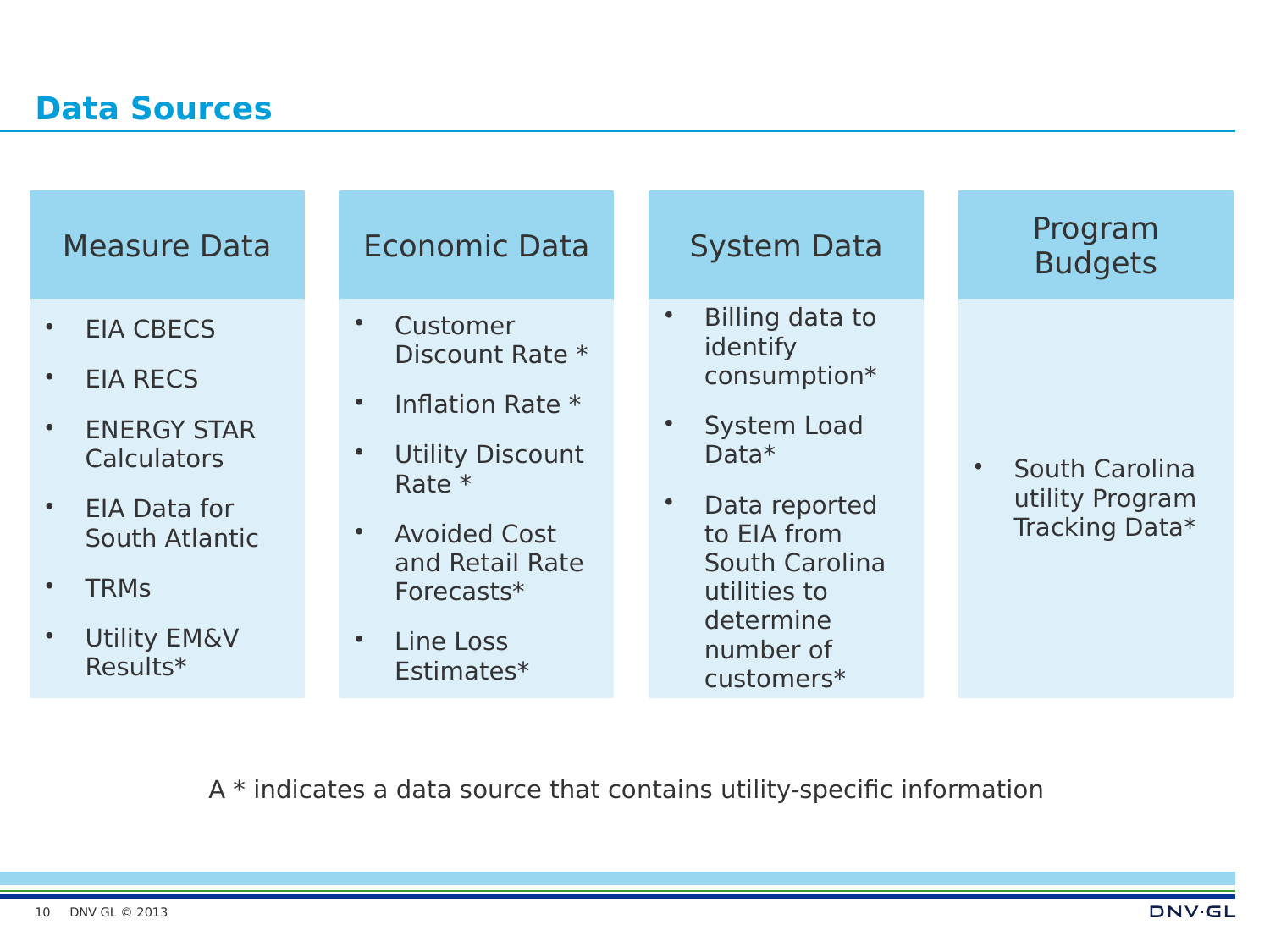

# Data Sources
Measure Data
EIA CBECS
Economic Data
Customer Discount Rate *
System Data
Billing data to identify consumption*
Program Budgets
South Carolina utility Program Tracking Data*
EIA RECS
ENERGY STAR Calculators
EIA Data for South Atlantic
TRMs
Inflation Rate *
Utility Discount Rate *
Avoided Cost and Retail Rate Forecasts*
System Load Data*
Data reported to EIA from South Carolina utilities to determine number of customers*
Line Loss Estimates*
Utility EM&V Results*
A * indicates a data source that contains utility-specific information
10